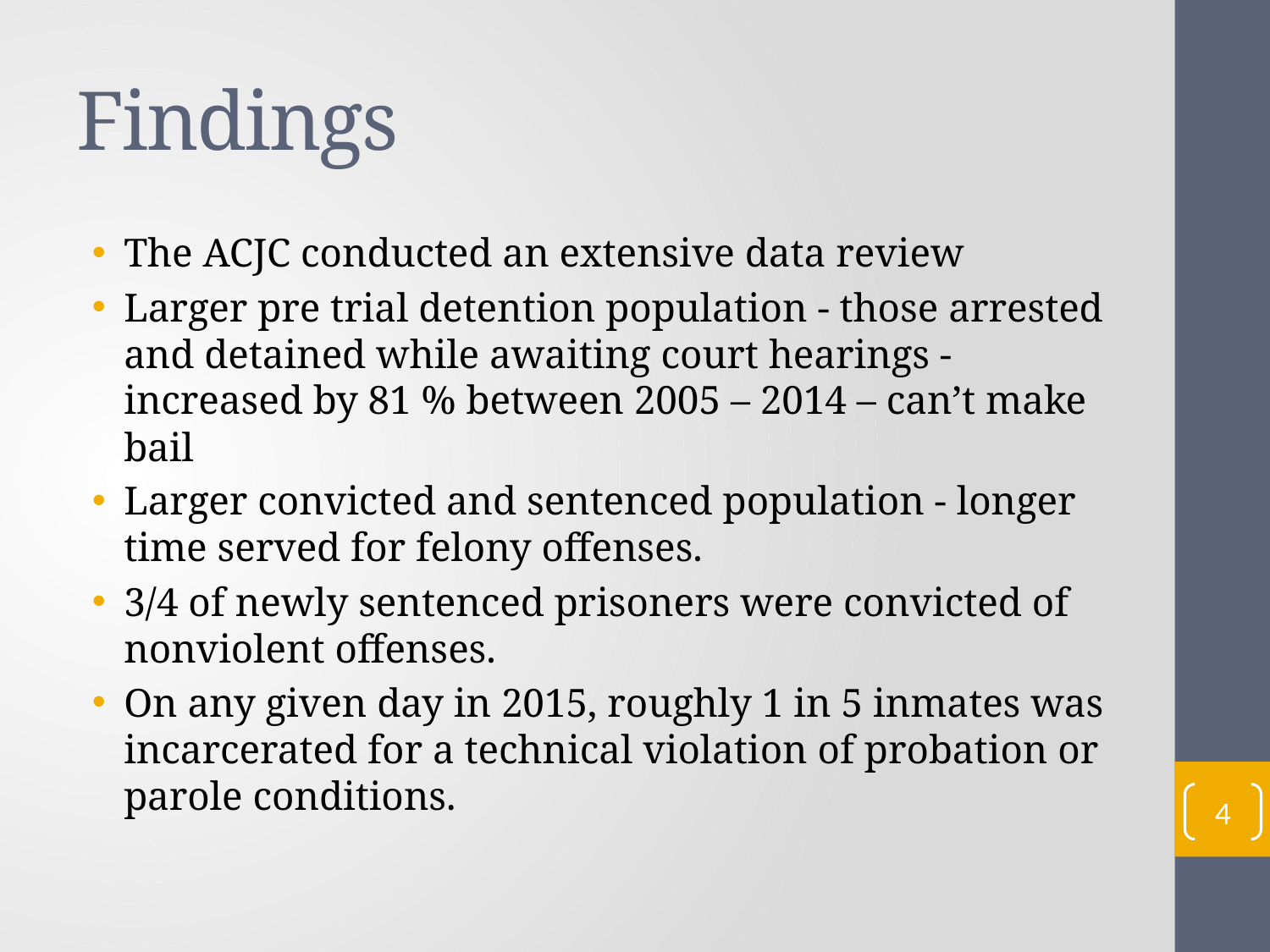

# Findings
The ACJC conducted an extensive data review
Larger pre trial detention population - those arrested and detained while awaiting court hearings - increased by 81 % between 2005 – 2014 – can’t make bail
Larger convicted and sentenced population - longer time served for felony offenses.
3/4 of newly sentenced prisoners were convicted of nonviolent offenses.
On any given day in 2015, roughly 1 in 5 inmates was incarcerated for a technical violation of probation or parole conditions.
4